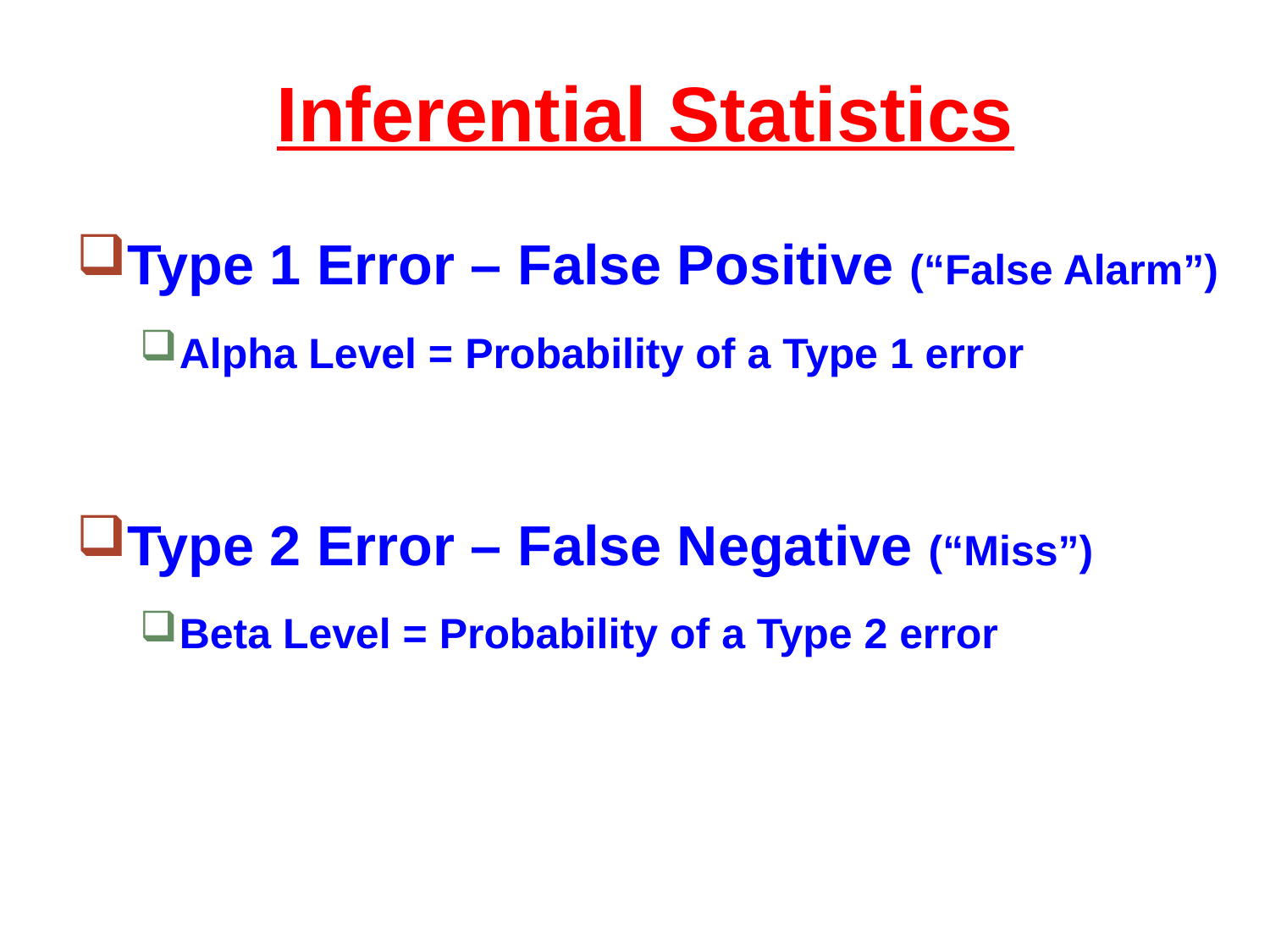

# Inferential Statistics
Type 1 Error – False Positive (“False Alarm”)
Alpha Level = Probability of a Type 1 error

Type 2 Error – False Negative (“Miss”)
Beta Level = Probability of a Type 2 error